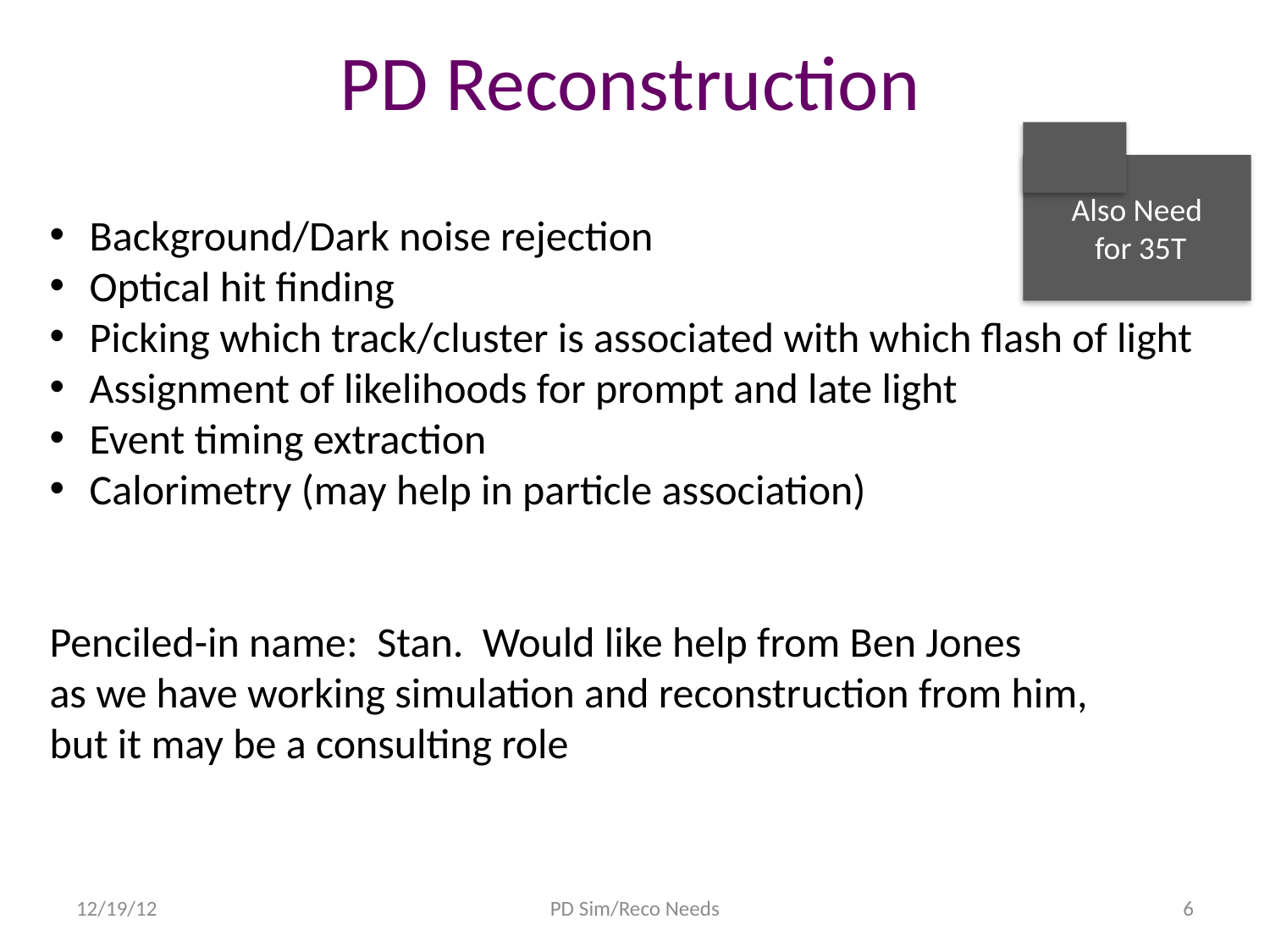

# PD Reconstruction

Also Need
 for 35T
Background/Dark noise rejection
Optical hit finding
Picking which track/cluster is associated with which flash of light
Assignment of likelihoods for prompt and late light
Event timing extraction
Calorimetry (may help in particle association)

Penciled-in name:  Stan.  Would like help from Ben Jones
as we have working simulation and reconstruction from him,
but it may be a consulting role
12/19/12
PD Sim/Reco Needs
6